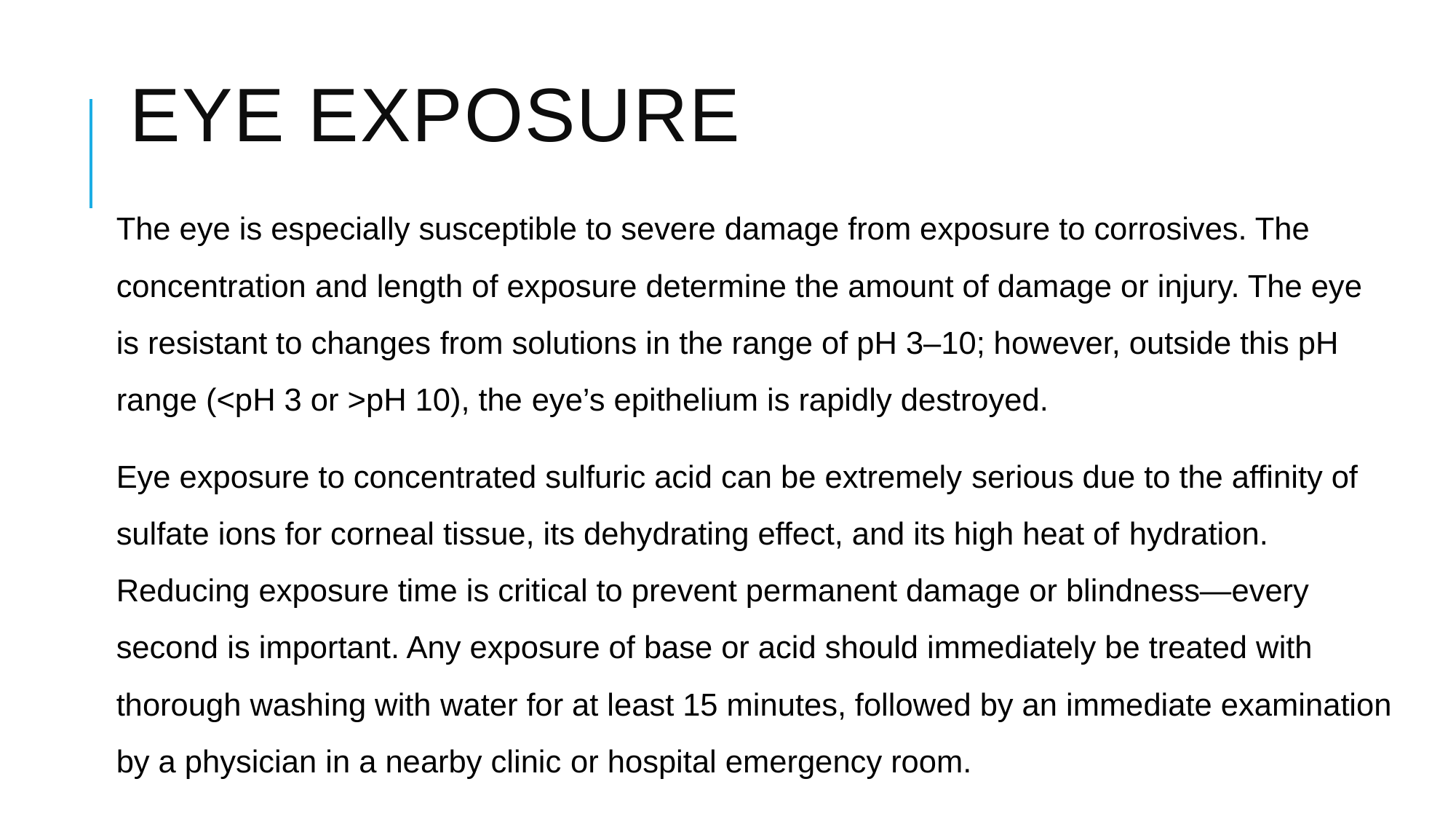

# Eye exposure
The eye is especially susceptible to severe damage from exposure to corrosives. The concentration and length of exposure determine the amount of damage or injury. The eye is resistant to changes from solutions in the range of pH 3–10; however, outside this pH range (<pH 3 or >pH 10), the eye’s epithelium is rapidly destroyed.
Eye exposure to concentrated sulfuric acid can be extremely serious due to the affinity of sulfate ions for corneal tissue, its dehydrating effect, and its high heat of hydration. Reducing exposure time is critical to prevent permanent damage or blindness—every second is important. Any exposure of base or acid should immediately be treated with thorough washing with water for at least 15 minutes, followed by an immediate examination by a physician in a nearby clinic or hospital emergency room.